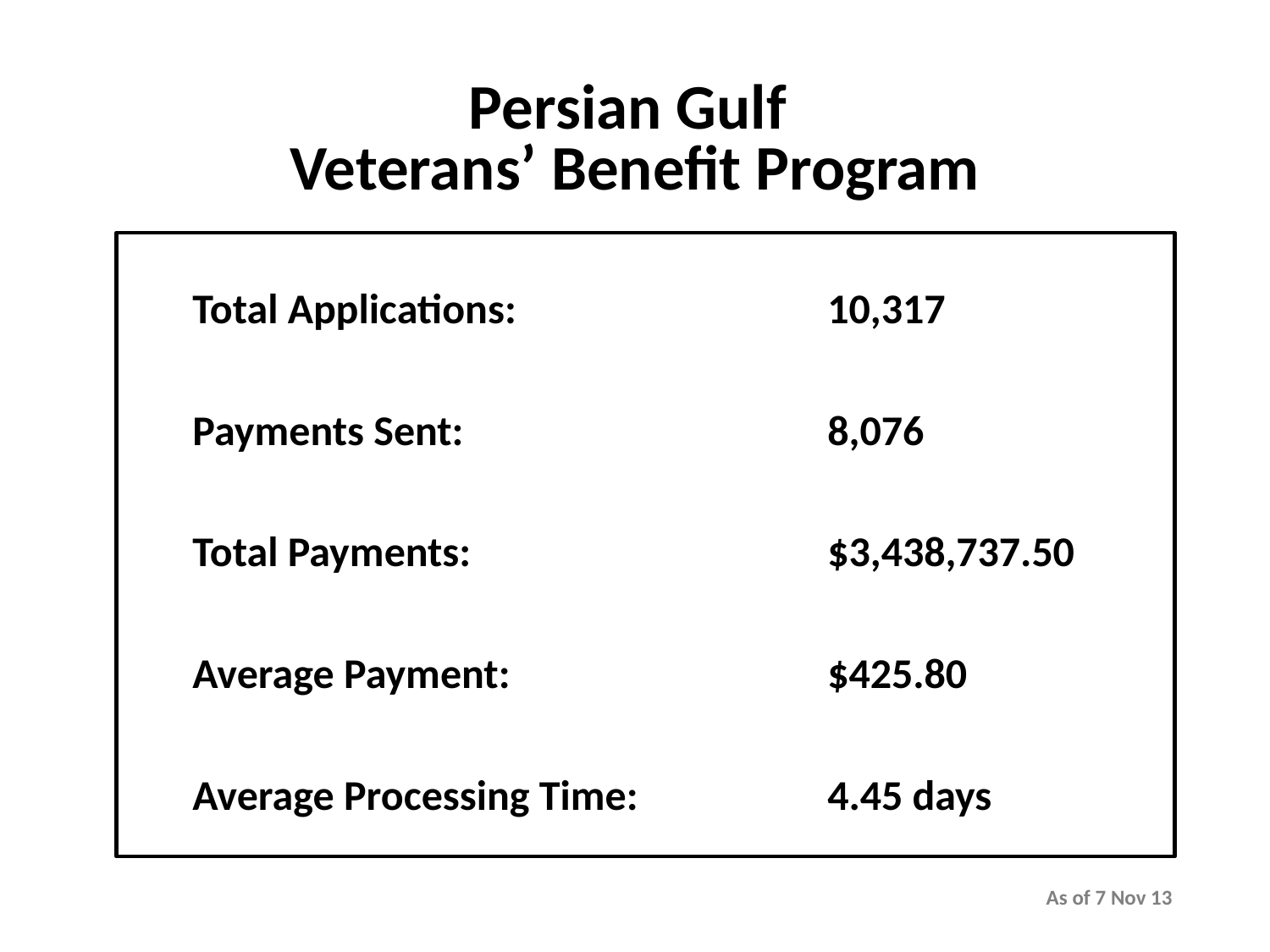

Persian Gulf
Veterans’ Benefit Program

Total Applications:  			10,317

Payments Sent:  			8,076

Total Payments:  			$3,438,737.50

Average Payment:  			$425.80

Average Processing Time:  		4.45 days
As of 7 Nov 13